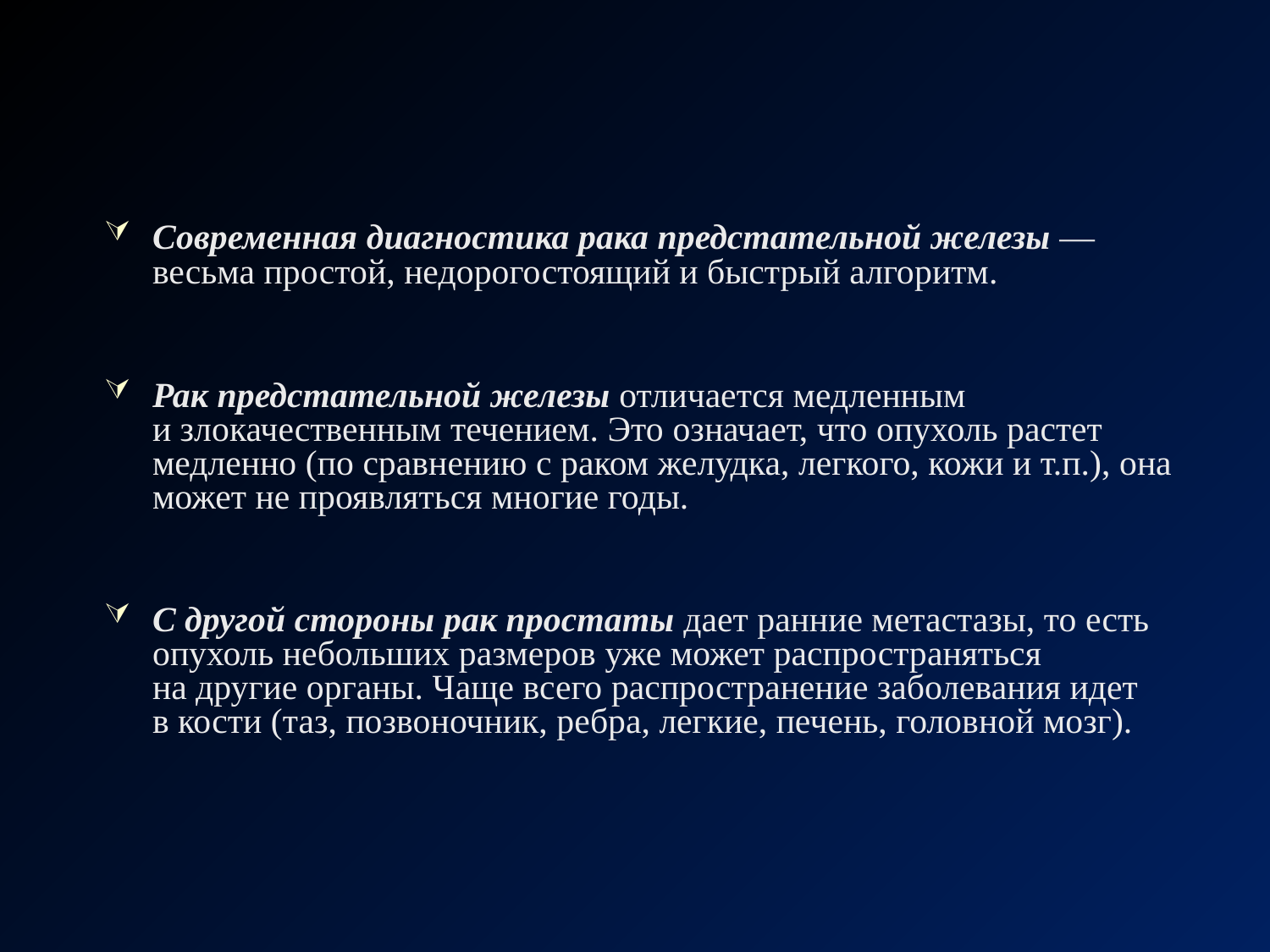

Современная диагностика рака предстательной железы — весьма простой, недорогостоящий и быстрый алгоритм.

Рак предстательной железы отличается медленным и злокачественным течением. Это означает, что опухоль растет медленно (по сравнению с раком желудка, легкого, кожи и т.п.), она может не проявляться многие годы.

С другой стороны рак простаты дает ранние метастазы, то есть опухоль небольших размеров уже может распространяться на другие органы. Чаще всего распространение заболевания идет в кости (таз, позвоночник, ребра, легкие, печень, головной мозг).